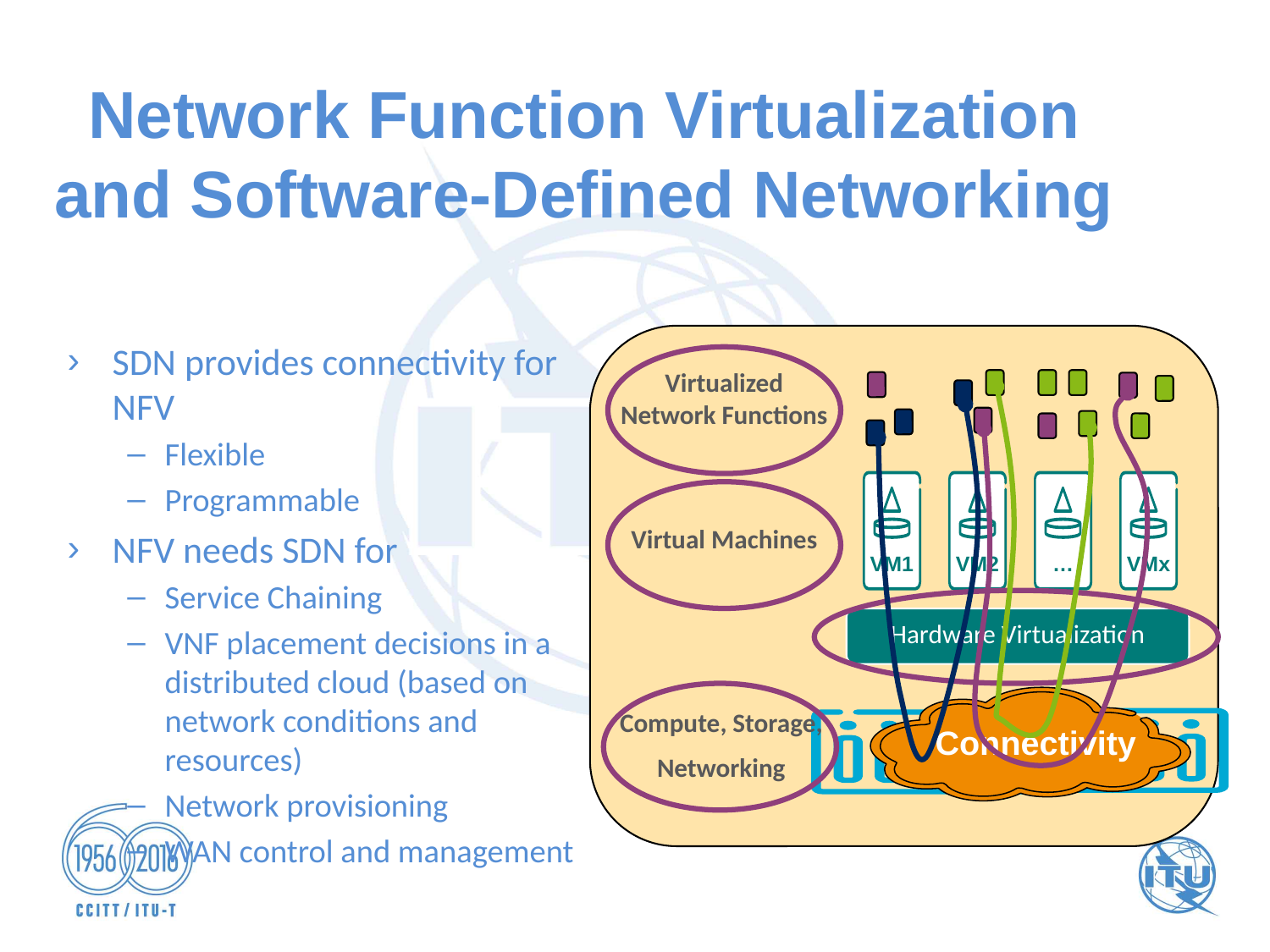

# Network Function Virtualization and Software-Defined Networking

Virtualized
Network Functions

VM1

VM2

…

VMx
Virtual Machines
Hardware Virtualization

Compute, Storage,
Networking

Connectivity
SDN provides connectivity for NFV
Flexible
Programmable
NFV needs SDN for
Service Chaining
VNF placement decisions in a distributed cloud (based on network conditions and resources)
Network provisioning
WAN control and management